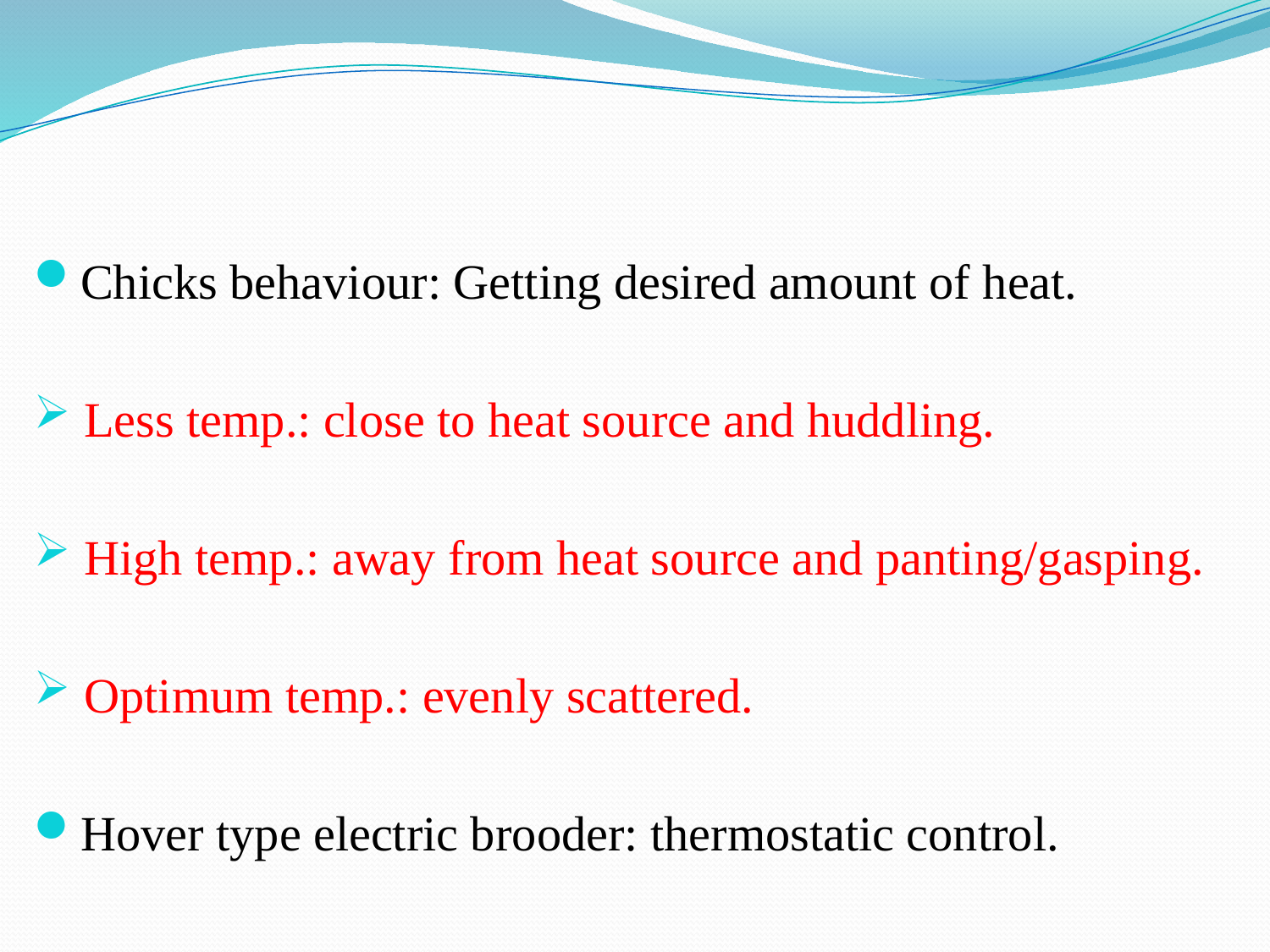

Chicks behaviour: Getting desired amount of heat.

 Less temp.: close to heat source and huddling.

 High temp.: away from heat source and panting/gasping.

 Optimum temp.: evenly scattered.

Hover type electric brooder: thermostatic control.